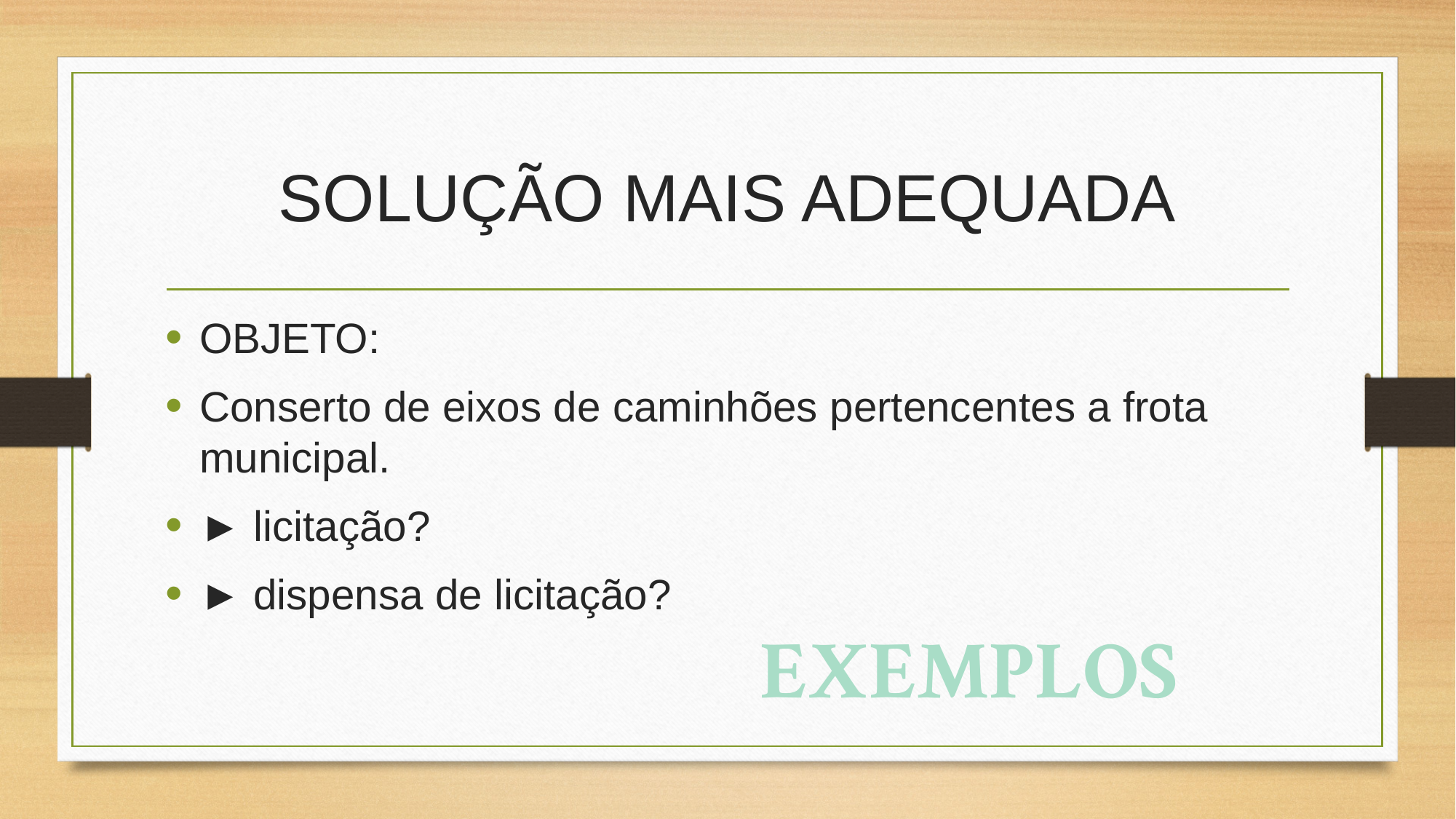

# SOLUÇÃO MAIS ADEQUADA
OBJETO:
Conserto de eixos de caminhões pertencentes a frota municipal.
► licitação?
► dispensa de licitação?
EXEMPLOS